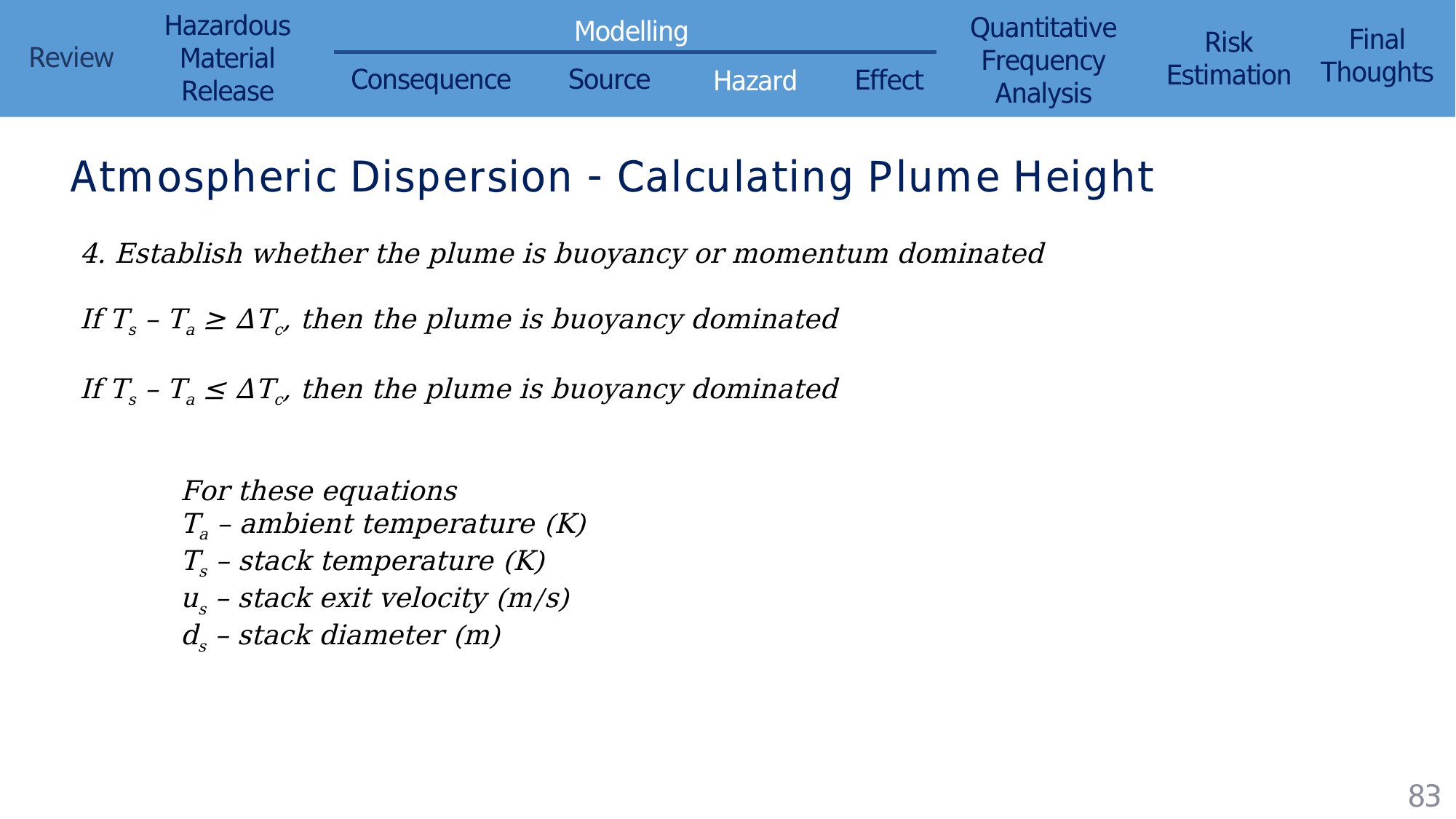

Atmospheric Dispersion - Calculating Plume Height
4. Establish whether the plume is buoyancy or momentum dominated

If Ts – Ta ≥ ΔTc, then the plume is buoyancy dominated

If Ts – Ta ≤ ΔTc, then the plume is buoyancy dominated

For these equations
Ta – ambient temperature (K)
Ts – stack temperature (K)
us – stack exit velocity (m/s)
ds – stack diameter (m)
83